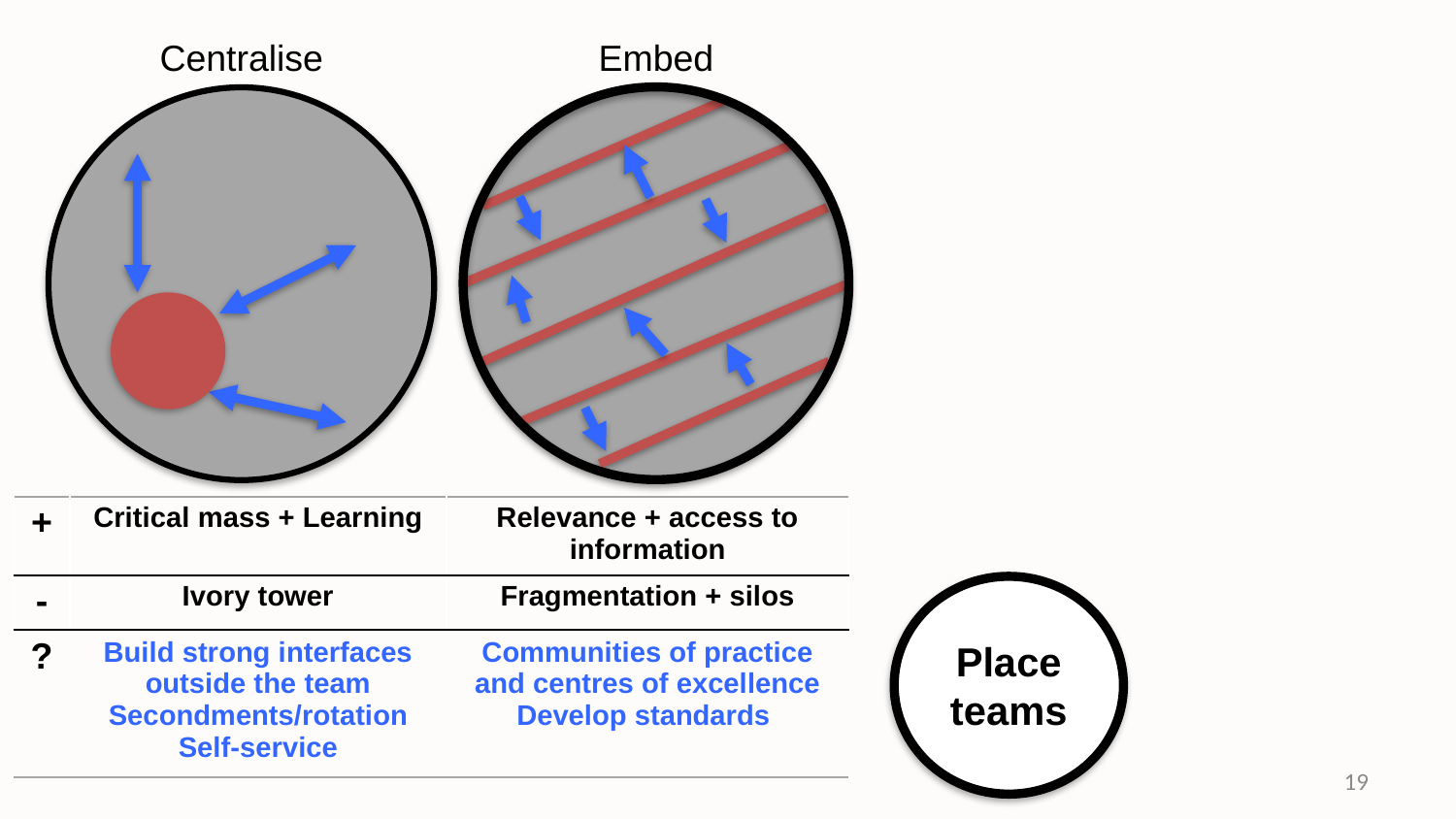

Centralise
Embed

| + | Critical mass + Learning | Relevance + access to information |
| --- | --- | --- |
| - | Ivory tower | Fragmentation + silos |
Place teams
| ? | Build strong interfaces outside the team Secondments/rotation Self-service | Communities of practice and centres of excellence Develop standards |
| --- | --- | --- |
19